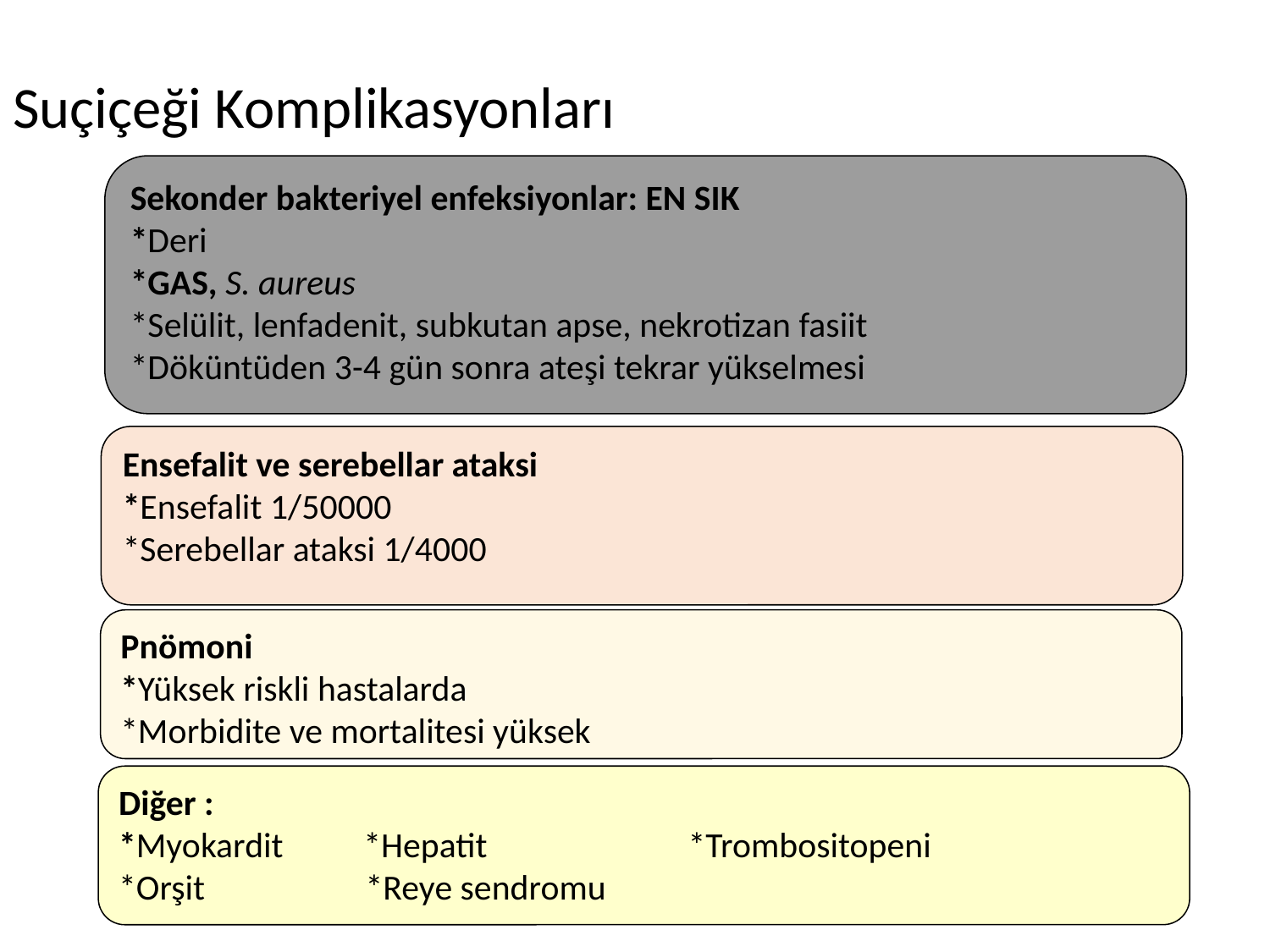

# Suçiçeği Komplikasyonları
Sekonder bakteriyel enfeksiyonlar: EN SIK
*Deri
*GAS, S. aureus
*Selülit, lenfadenit, subkutan apse, nekrotizan fasiit
*Döküntüden 3-4 gün sonra ateşi tekrar yükselmesi

Ensefalit ve serebellar ataksi
*Ensefalit 1/50000
*Serebellar ataksi 1/4000
Pnömoni
*Yüksek riskli hastalarda
*Morbidite ve mortalitesi yüksek

Diğer :
*Myokardit          *Hepatit                         *Trombositopeni
*Orşit                    *Reye sendromu

38